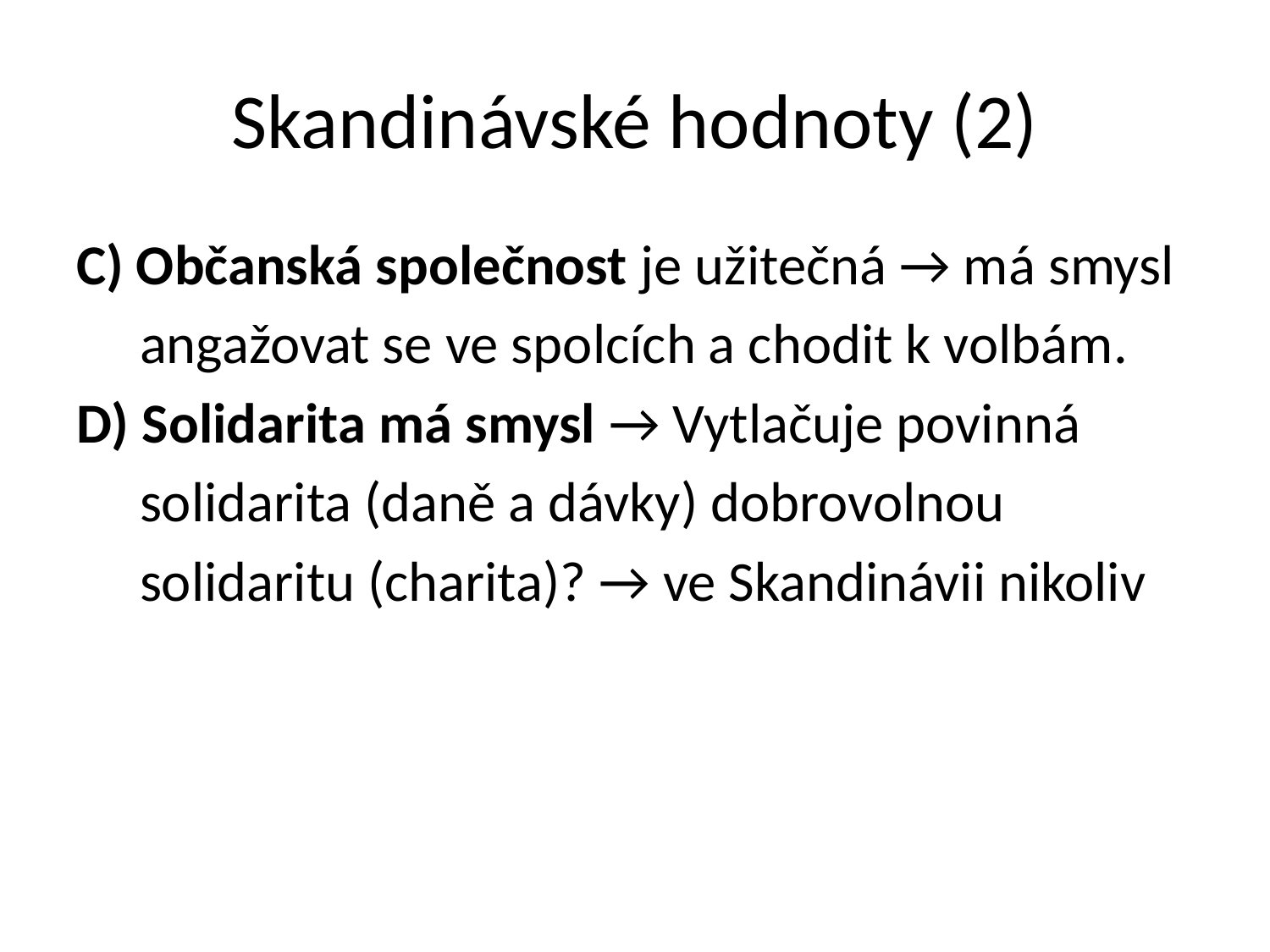

# Skandinávské hodnoty (2)
C) Občanská společnost je užitečná → má smysl
     angažovat se ve spolcích a chodit k volbám.
D) Solidarita má smysl → Vytlačuje povinná
     solidarita (daně a dávky) dobrovolnou
     solidaritu (charita)? → ve Skandinávii nikoliv